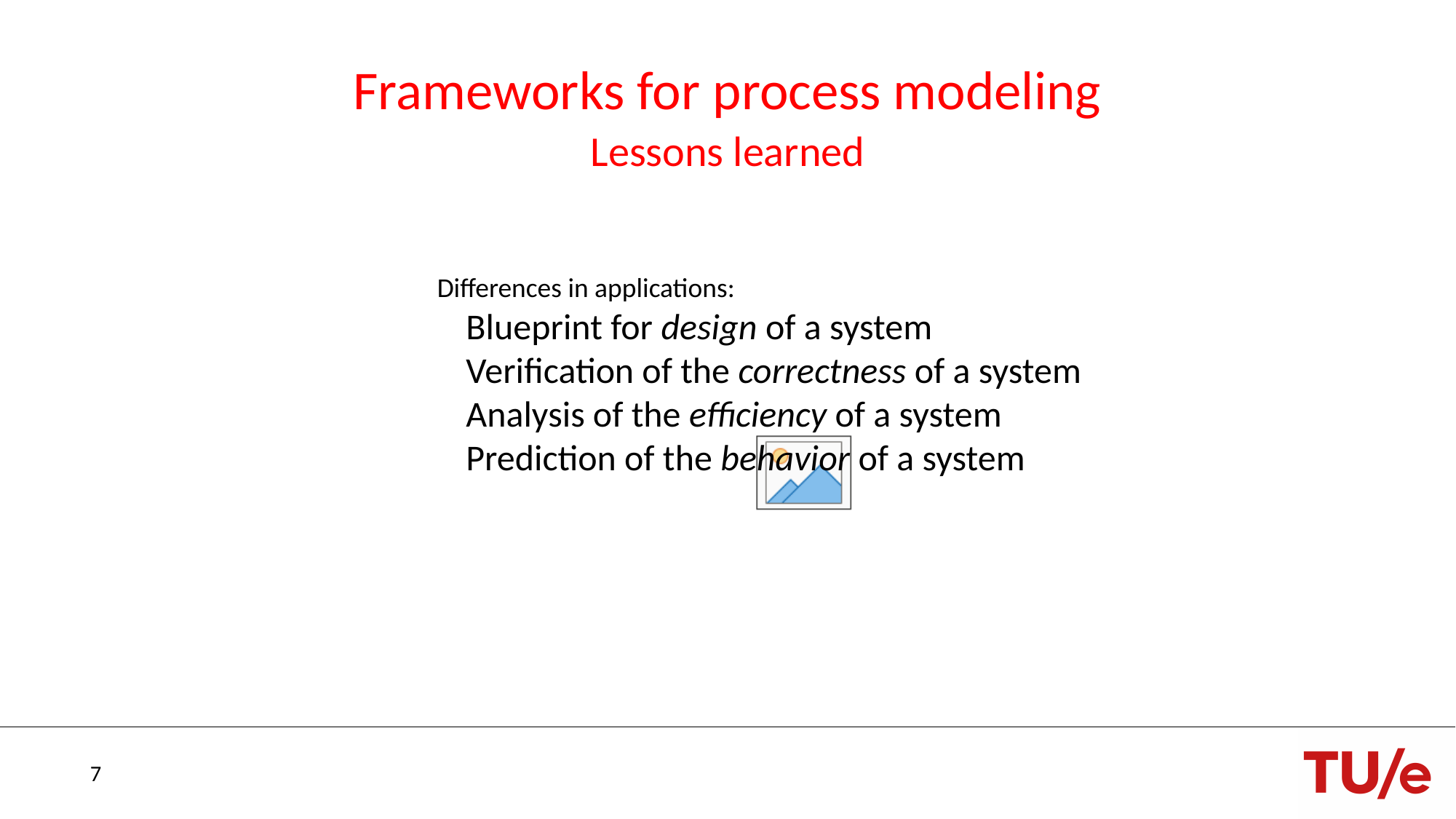

# Frameworks for process modeling Lessons learned
Differences in applications:
Blueprint for design of a system
Verification of the correctness of a system
Analysis of the efficiency of a system
Prediction of the behavior of a system

7